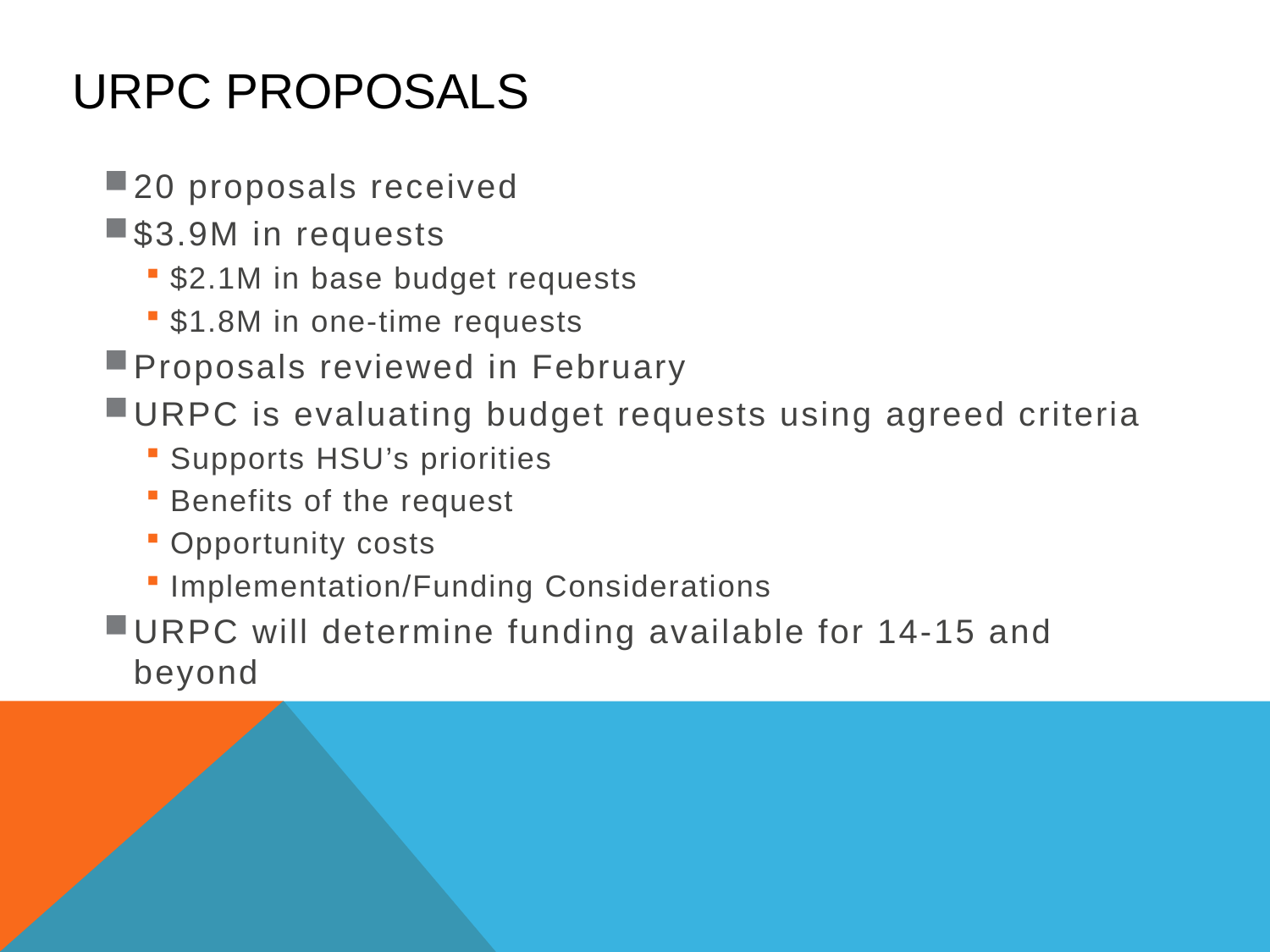

URPC proposals
20 proposals received
$3.9M in requests
$2.1M in base budget requests
$1.8M in one-time requests
Proposals reviewed in February
URPC is evaluating budget requests using agreed criteria
Supports HSU’s priorities
Benefits of the request
Opportunity costs
Implementation/Funding Considerations
URPC will determine funding available for 14-15 and beyond